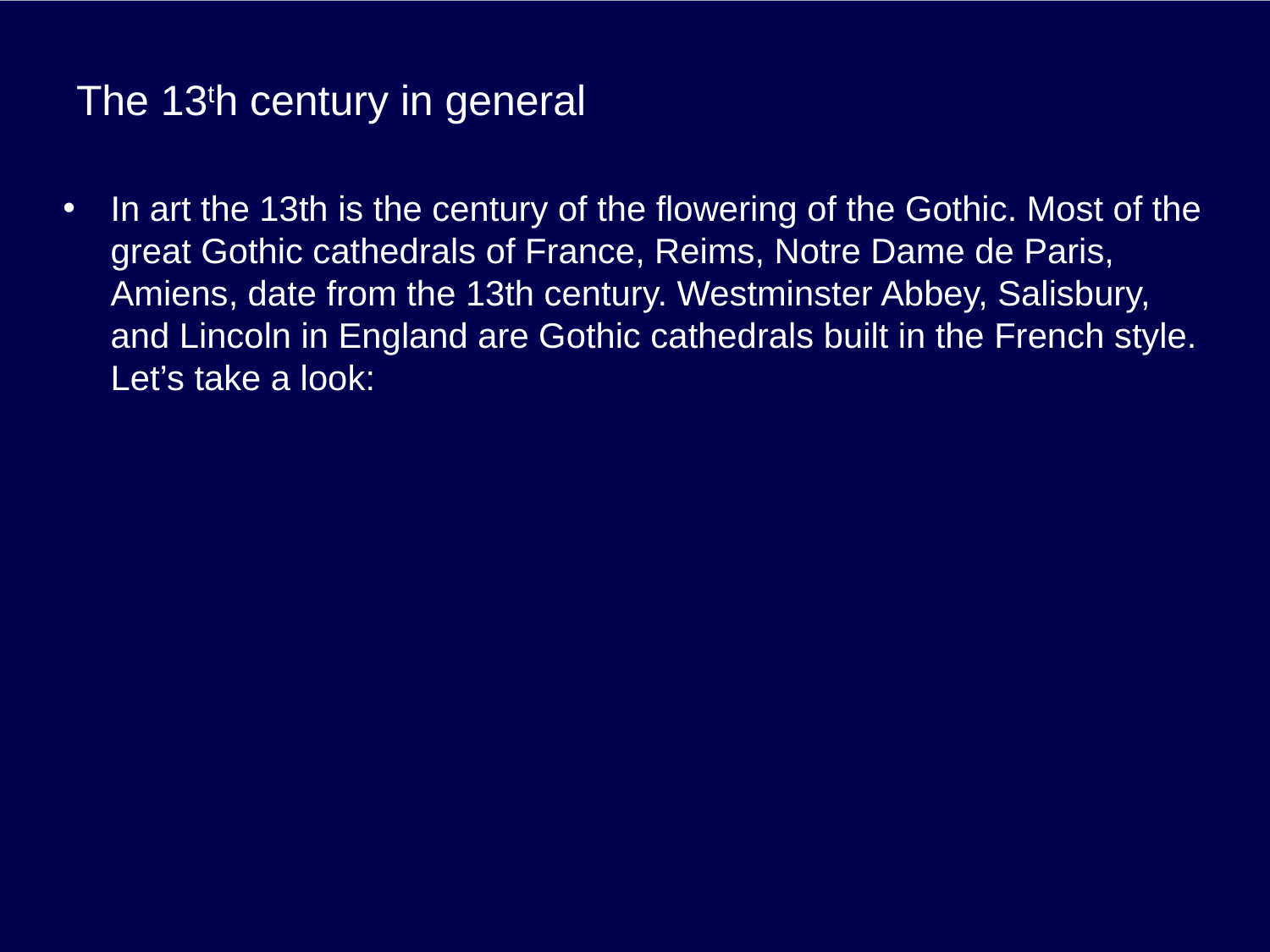

# The 13th century in general
In art the 13th is the century of the flowering of the Gothic. Most of the great Gothic cathedrals of France, Reims, Notre Dame de Paris, Amiens, date from the 13th century. Westminster Abbey, Salisbury, and Lincoln in England are Gothic cathedrals built in the French style. Let’s take a look: